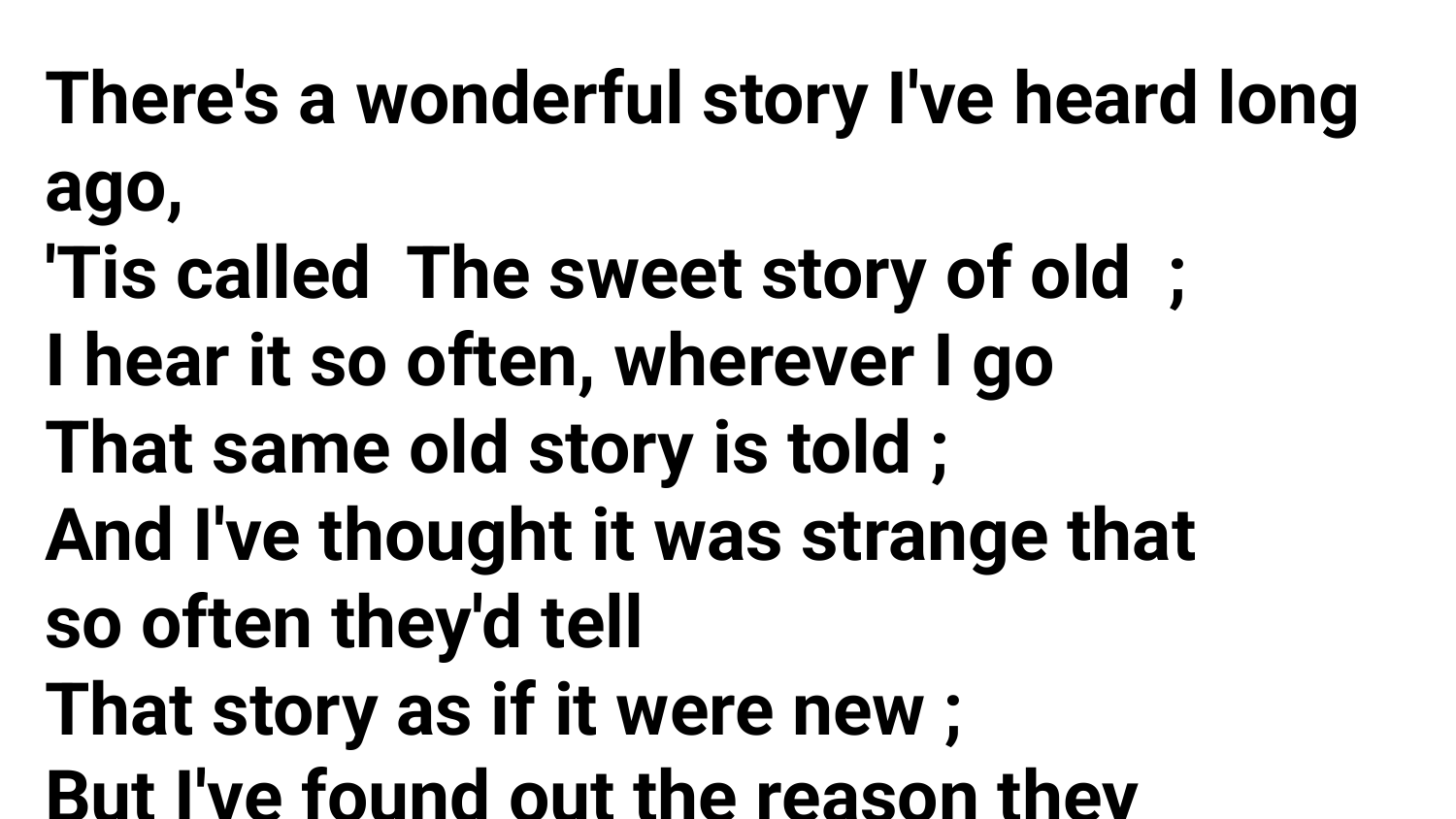

There's a wonderful story I've heard long ago,
'Tis called  The sweet story of old  ;
I hear it so often, wherever I go
That same old story is told ;
And I've thought it was strange that
so often they'd tell
That story as if it were new ;
But I've found out the reason they
loved it so well —
That old, old story is true !